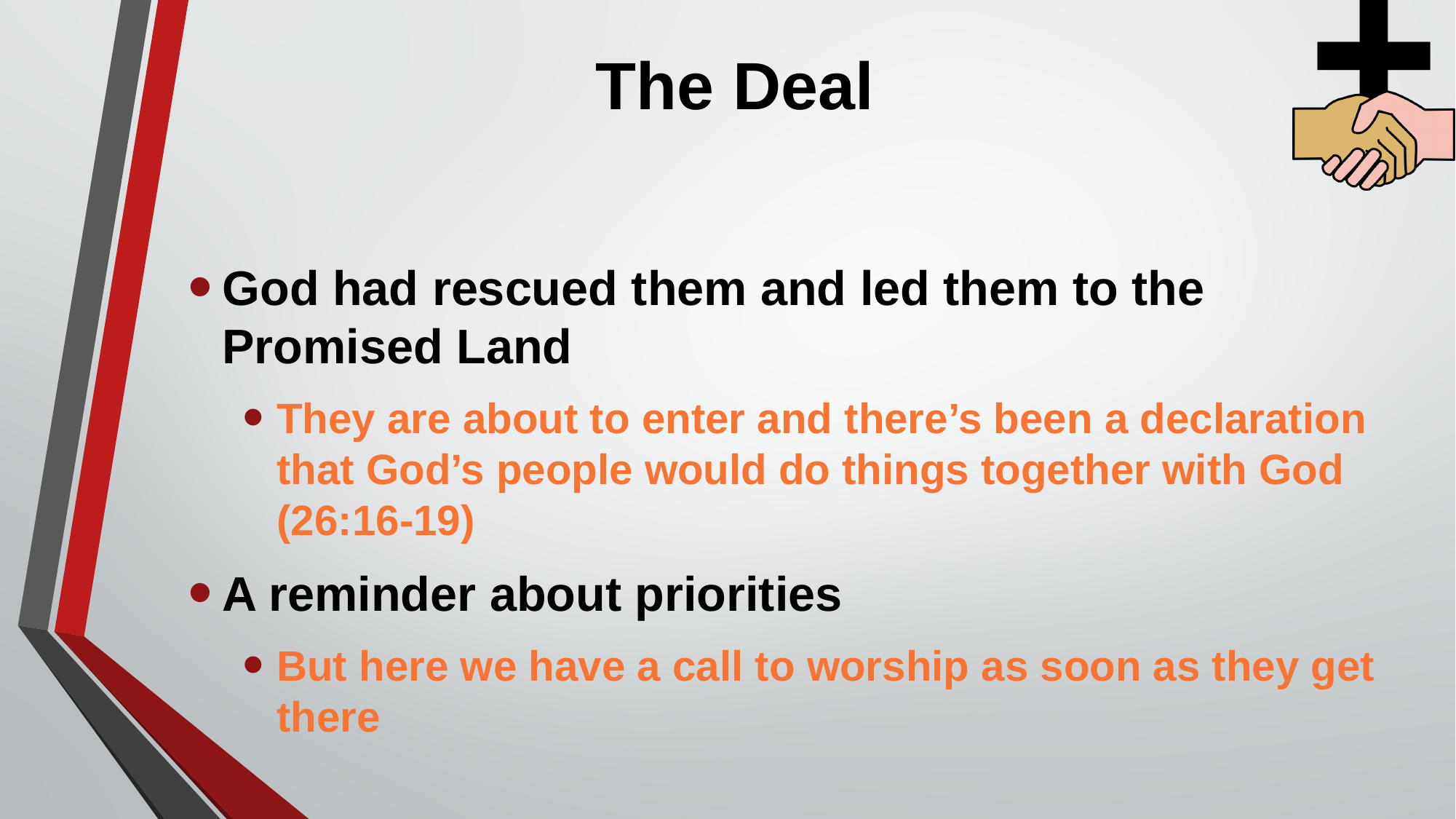

# The Deal
God had rescued them and led them to the Promised Land
They are about to enter and there’s been a declaration that God’s people would do things together with God (26:16-19)
A reminder about priorities
But here we have a call to worship as soon as they get there